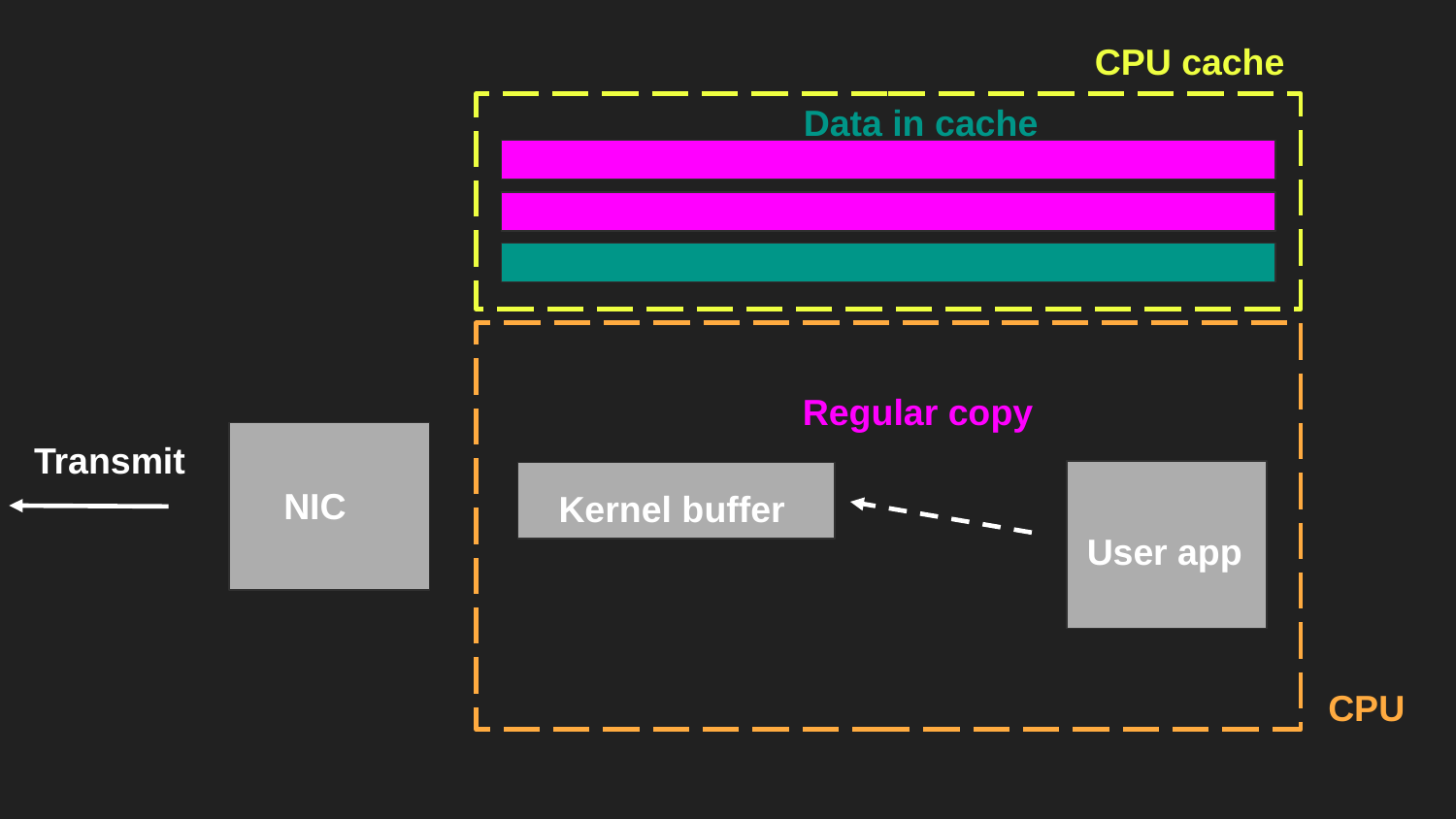

CPU cache

Data in cache

Regular copy

Kernel buffer
User app
Transmit

NIC
CPU